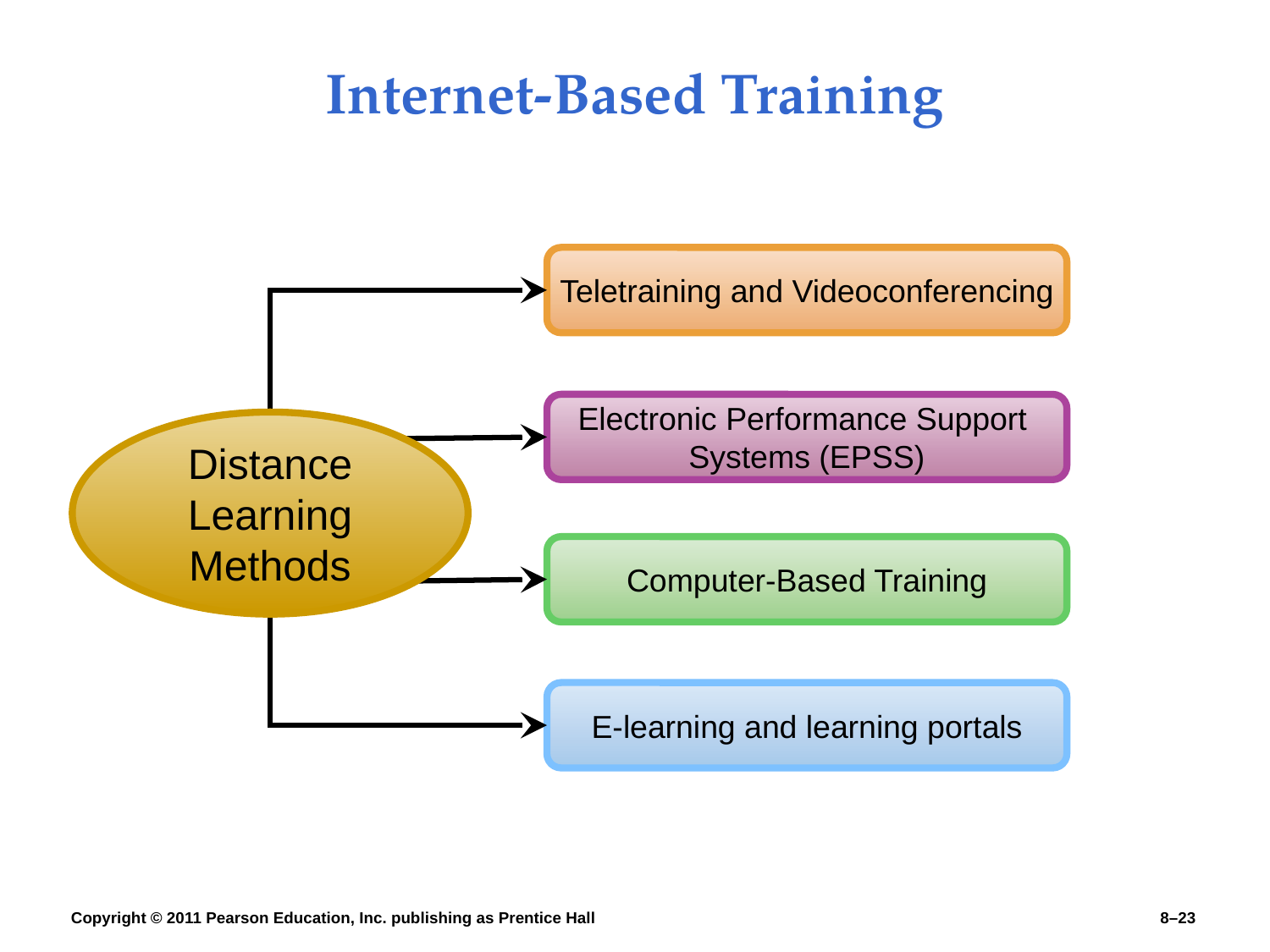

# Internet-Based Training
Teletraining and Videoconferencing
Electronic Performance Support
Systems (EPSS)
Distance Learning Methods
Computer-Based Training
E-learning and learning portals
Copyright © 2011 Pearson Education, Inc. publishing as Prentice Hall
8–23